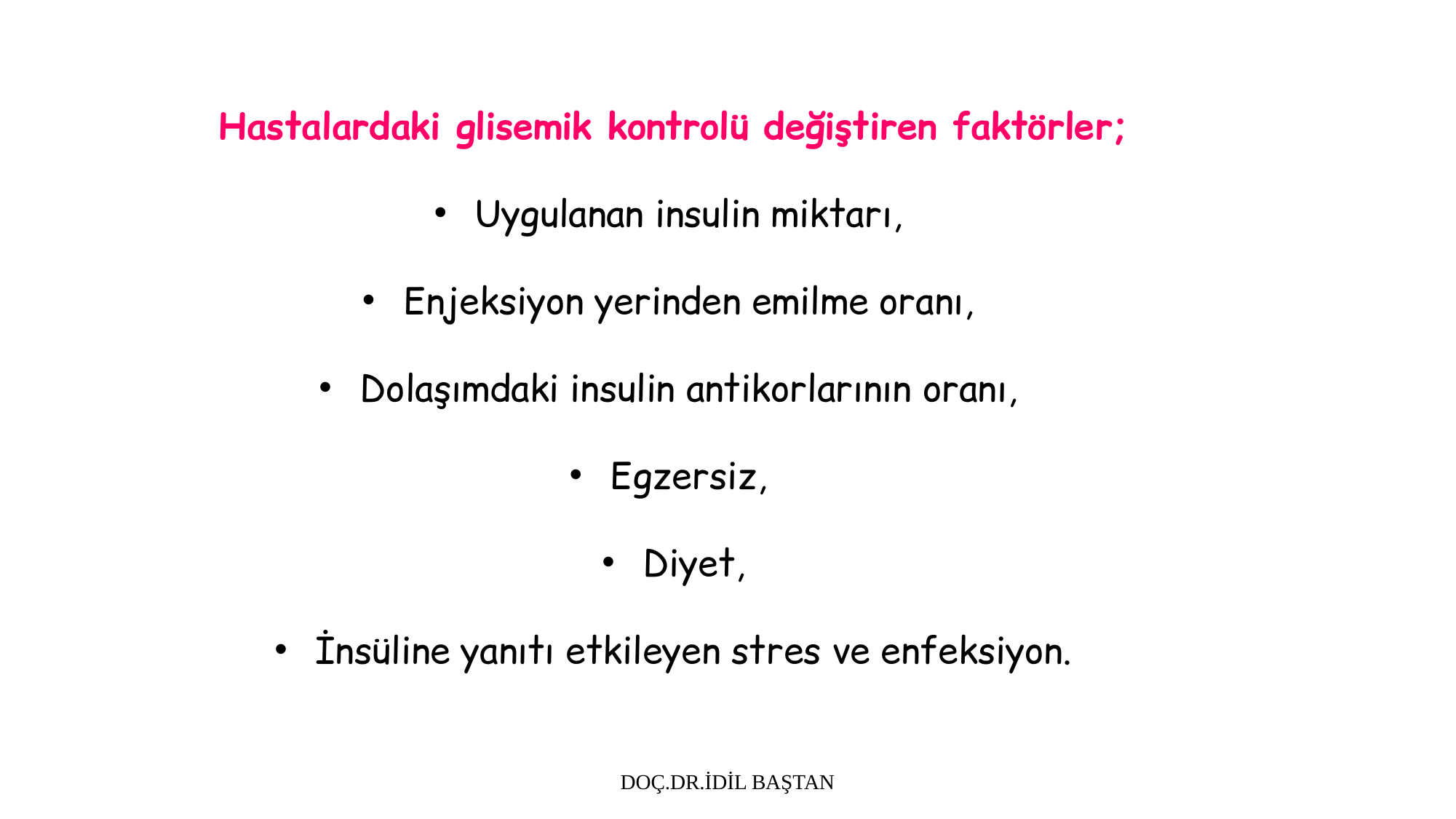

Hastalardaki glisemik kontrolü değiştiren faktörler;

Uygulanan insulin miktarı,

Enjeksiyon yerinden emilme oranı,

Dolaşımdaki insulin antikorlarının oranı,

Egzersiz,

Diyet,

İnsüline yanıtı etkileyen stres ve enfeksiyon.
DOÇ.DR.İDİL BAŞTAN